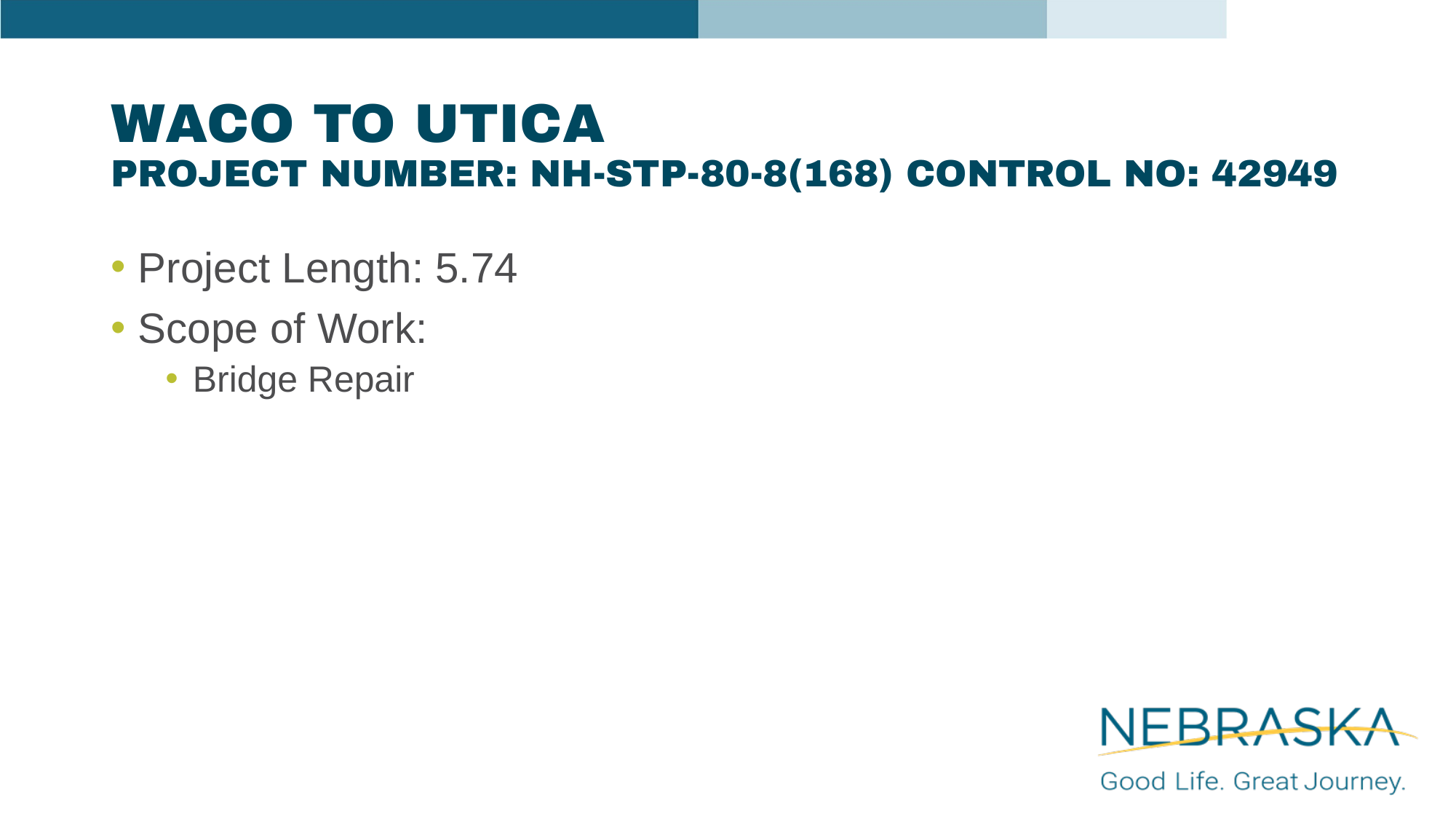

# Waco to Utica Project Number: NH-STP-80-8(168) Control No: 42949
Project Length: 5.74
Scope of Work:
Bridge Repair